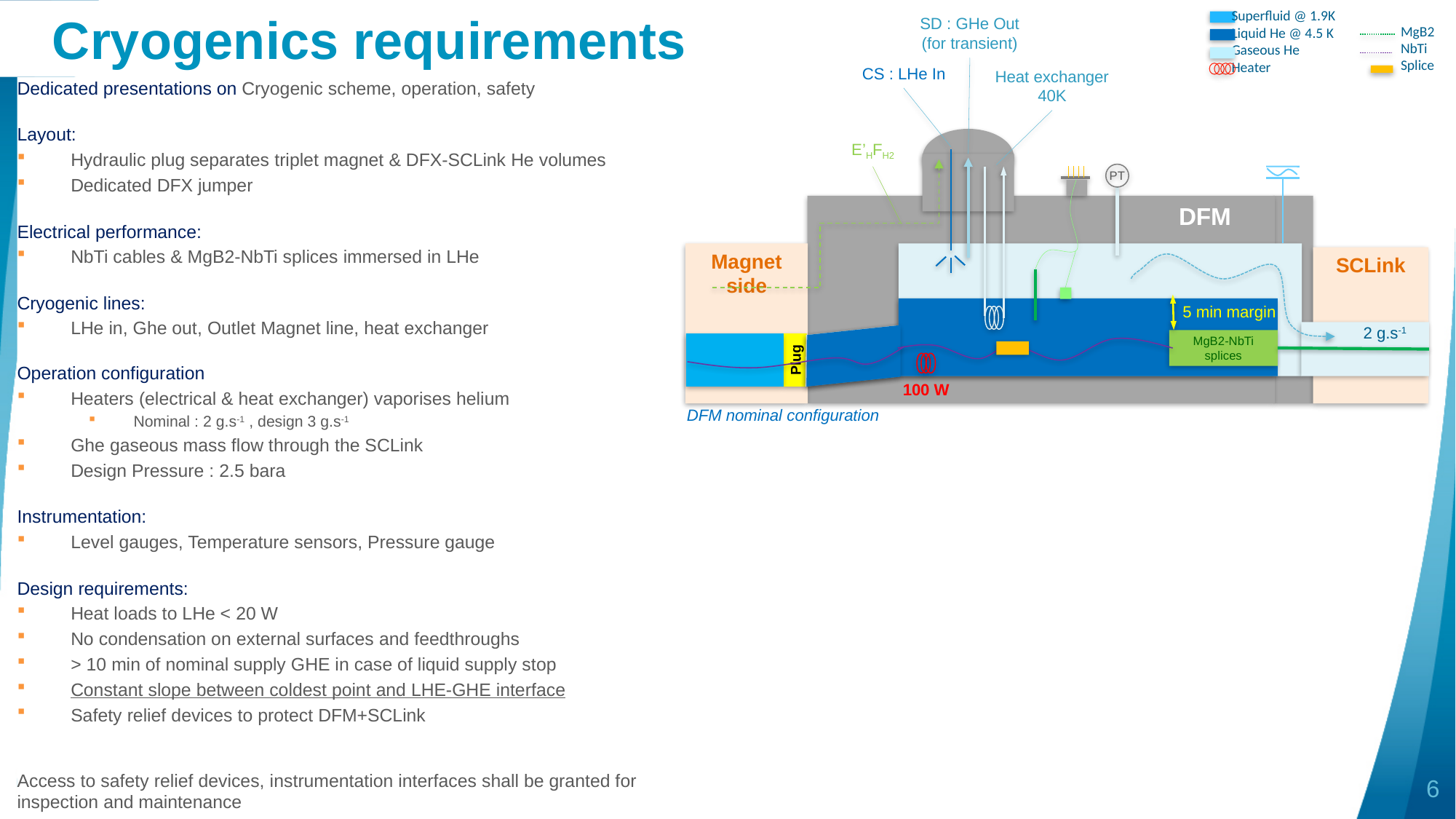

# Cryogenics requirements
Superfluid @ 1.9K
Liquid He @ 4.5 K
Gaseous He
Heater

MgB2
NbTi
Splice

SD : GHe Out
(for transient)
CS : LHe In
Heat exchanger 40K

Dedicated presentations on Cryogenic scheme, operation, safety

Layout:
Hydraulic plug separates triplet magnet & DFX-SCLink He volumes
Dedicated DFX jumper

Electrical performance:
NbTi cables & MgB2-NbTi splices immersed in LHe

Cryogenic lines:
LHe in, Ghe out, Outlet Magnet line, heat exchanger

Operation configuration
Heaters (electrical & heat exchanger) vaporises helium
Nominal : 2 g.s-1 , design 3 g.s-1
Ghe gaseous mass flow through the SCLink
Design Pressure : 2.5 bara

Instrumentation:
Level gauges, Temperature sensors, Pressure gauge

Design requirements:
Heat loads to LHe < 20 W
No condensation on external surfaces and feedthroughs
> 10 min of nominal supply GHE in case of liquid supply stop
Constant slope between coldest point and LHE-GHE interface
Safety relief devices to protect DFM+SCLink

Access to safety relief devices, instrumentation interfaces shall be granted for inspection and maintenance

E’HFH2

PT

			DFM

Magnet side

SCLink

5 min margin

2 g.s-1

MgB2-NbTi splices

Plug

100 W
DFM nominal configuration
6